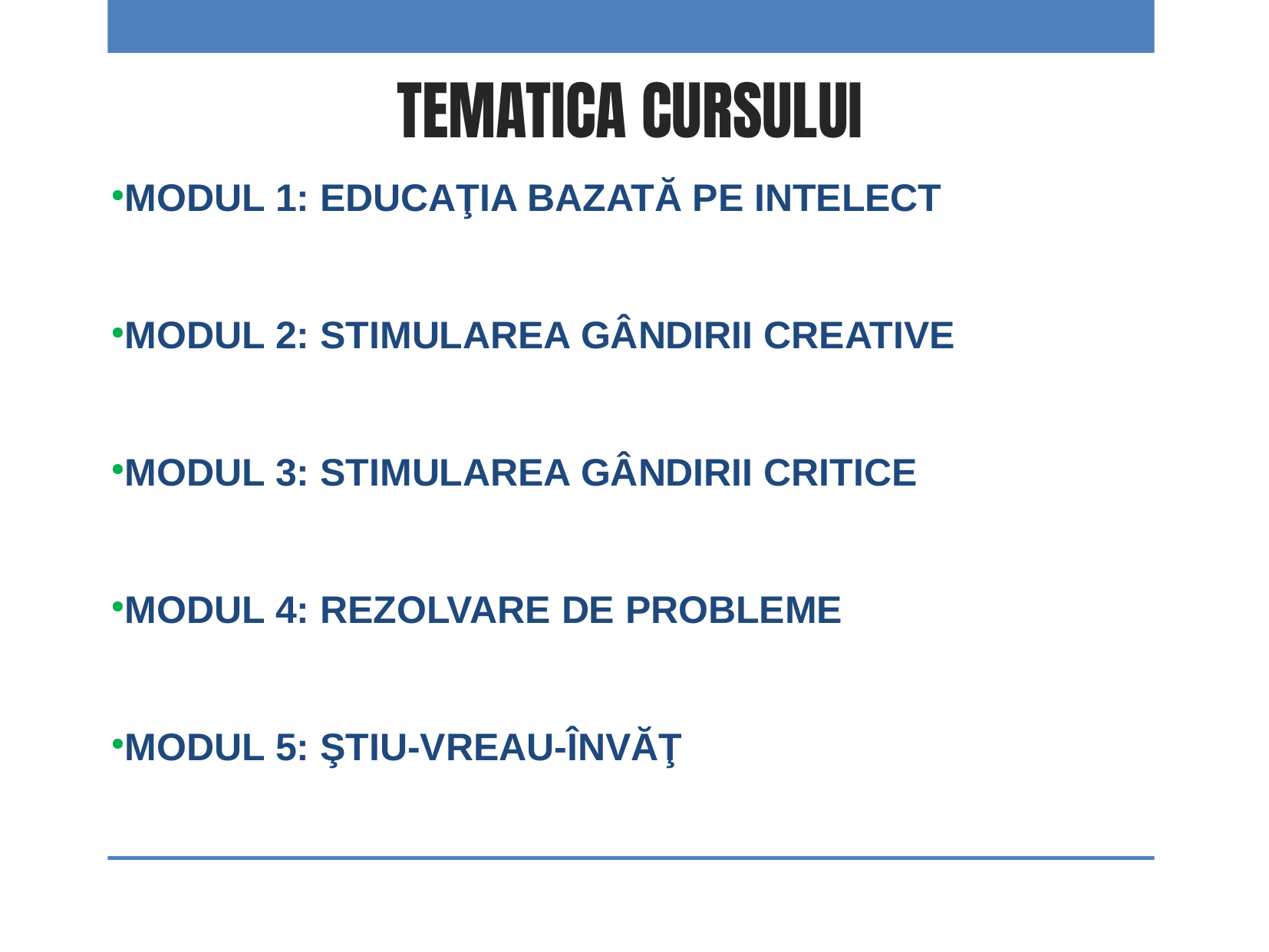

TEMATICA CURSULUI
MODUL 1: EDUCAŢIA BAZATĂ PE INTELECT

MODUL 2: STIMULAREA GÂNDIRII CREATIVE

MODUL 3: STIMULAREA GÂNDIRII CRITICE

MODUL 4: REZOLVARE DE PROBLEME

MODUL 5: ŞTIU-VREAU-ÎNVĂŢ